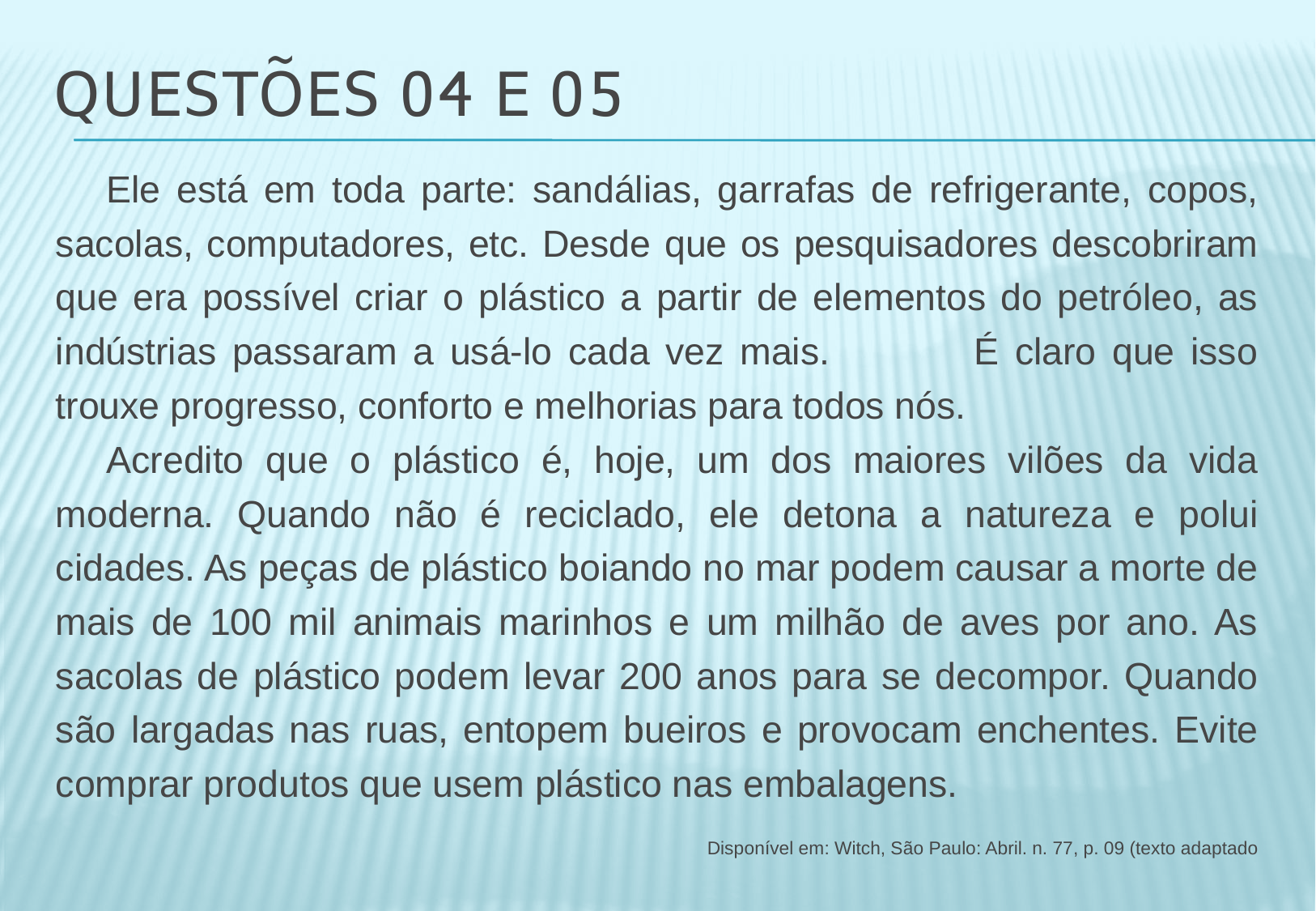

Questões 04 e 05
		Ele está em toda parte: sandálias, garrafas de refrigerante, copos, sacolas, computadores, etc. Desde que os pesquisadores descobriram que era possível criar o plástico a partir de elementos do petróleo, as indústrias passaram a usá-lo cada vez mais.         É claro que isso trouxe progresso, conforto e melhorias para todos nós.
		Acredito que o plástico é, hoje, um dos maiores vilões da vida moderna. Quando não é reciclado, ele detona a natureza e polui cidades. As peças de plástico boiando no mar podem causar a morte de mais de 100 mil animais marinhos e um milhão de aves por ano. As sacolas de plástico podem levar 200 anos para se decompor. Quando são largadas nas ruas, entopem bueiros e provocam enchentes. Evite comprar produtos que usem plástico nas embalagens.

Disponível em: Witch, São Paulo: Abril. n. 77, p. 09 (texto adaptado